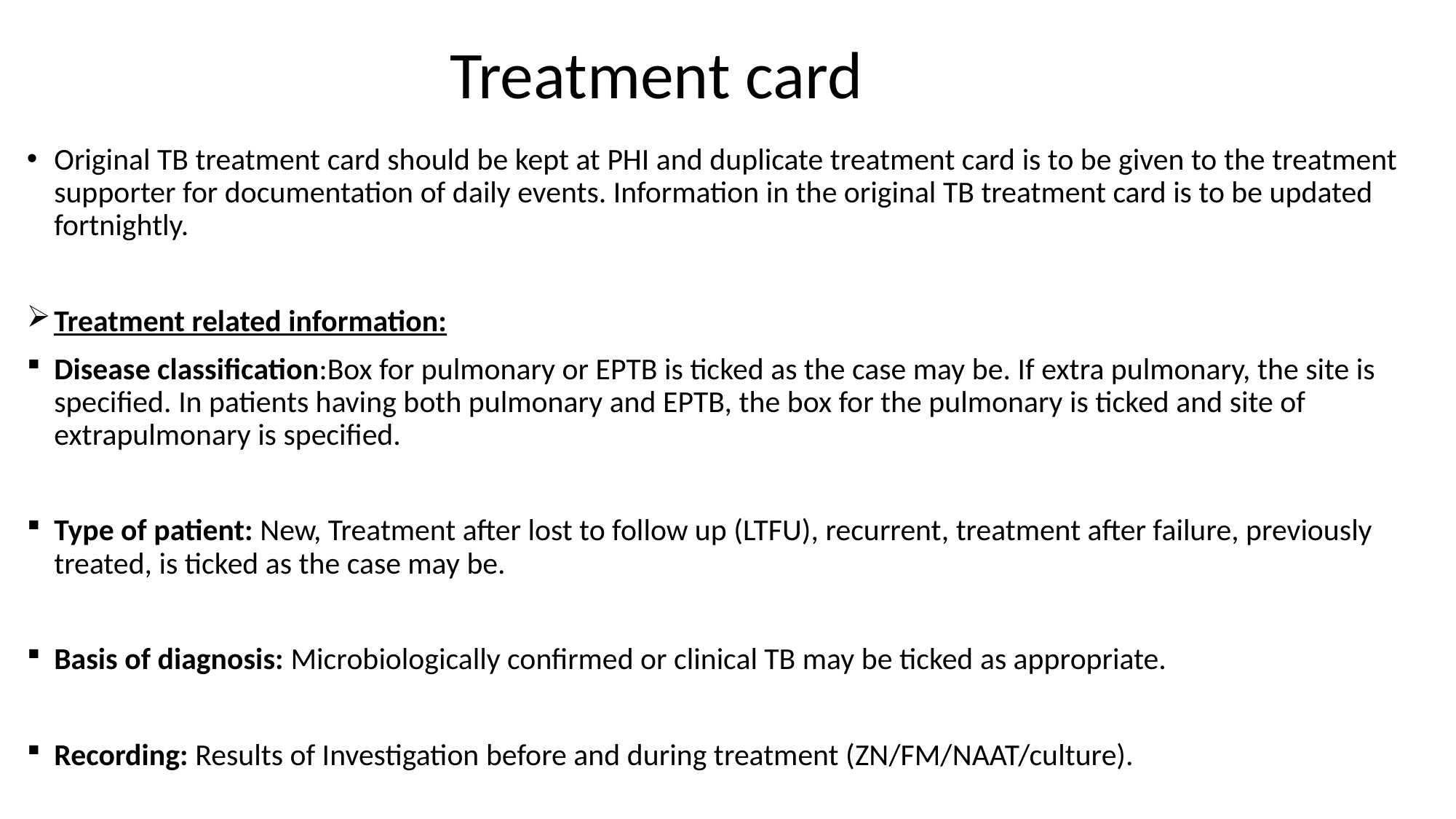

# Treatment card

Original TB treatment card should be kept at PHI and duplicate treatment card is to be given to the treatment supporter for documentation of daily events. Information in the original TB treatment card is to be updated fortnightly.

Treatment related information:
Disease classification:Box for pulmonary or EPTB is ticked as the case may be. If extra pulmonary, the site is specified. In patients having both pulmonary and EPTB, the box for the pulmonary is ticked and site of extrapulmonary is specified.

Type of patient: New, Treatment after lost to follow up (LTFU), recurrent, treatment after failure, previously treated, is ticked as the case may be.

Basis of diagnosis: Microbiologically confirmed or clinical TB may be ticked as appropriate.

Recording: Results of Investigation before and during treatment (ZN/FM/NAAT/culture).